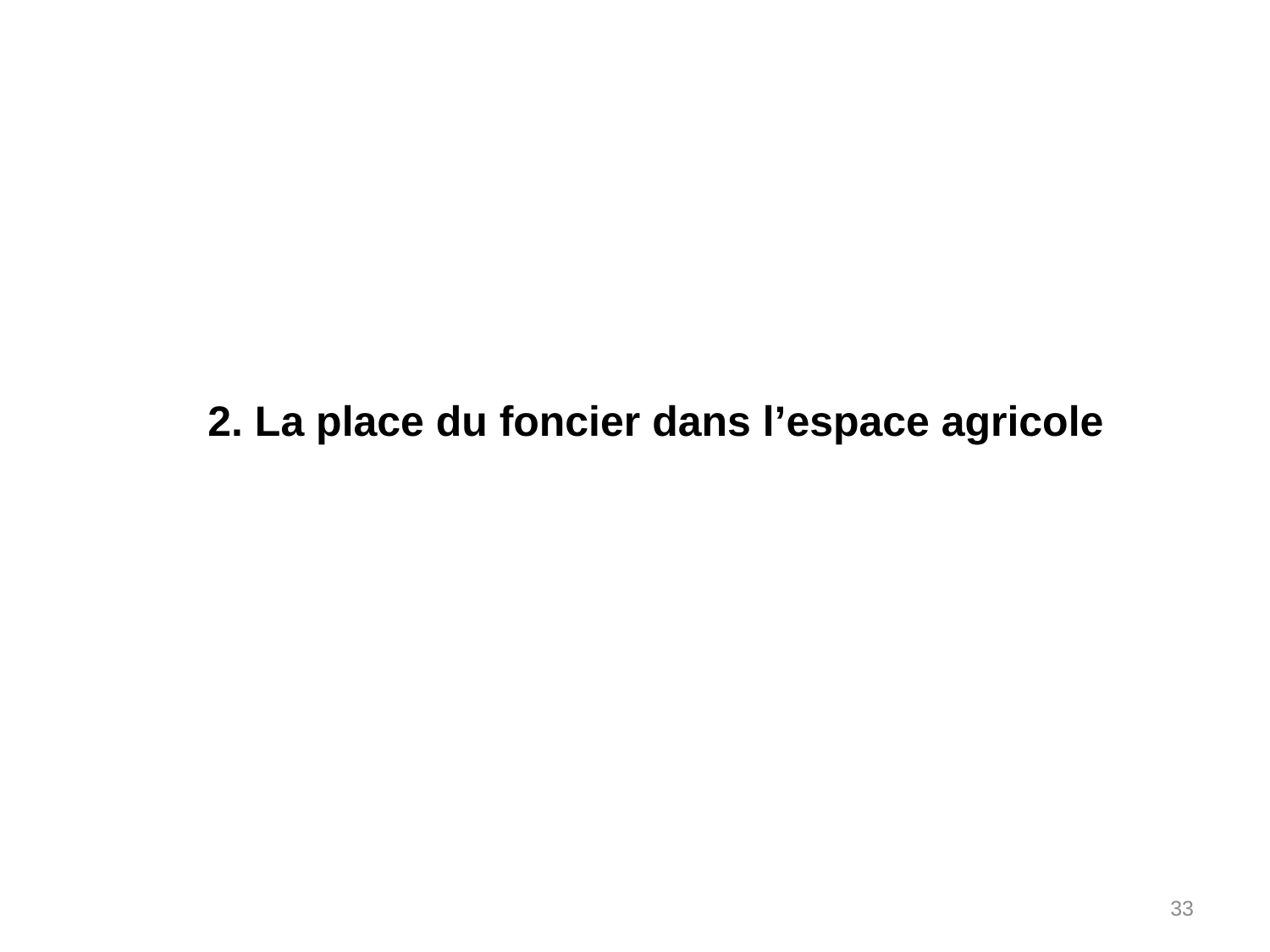

2. La place du foncier dans l’espace agricole
33